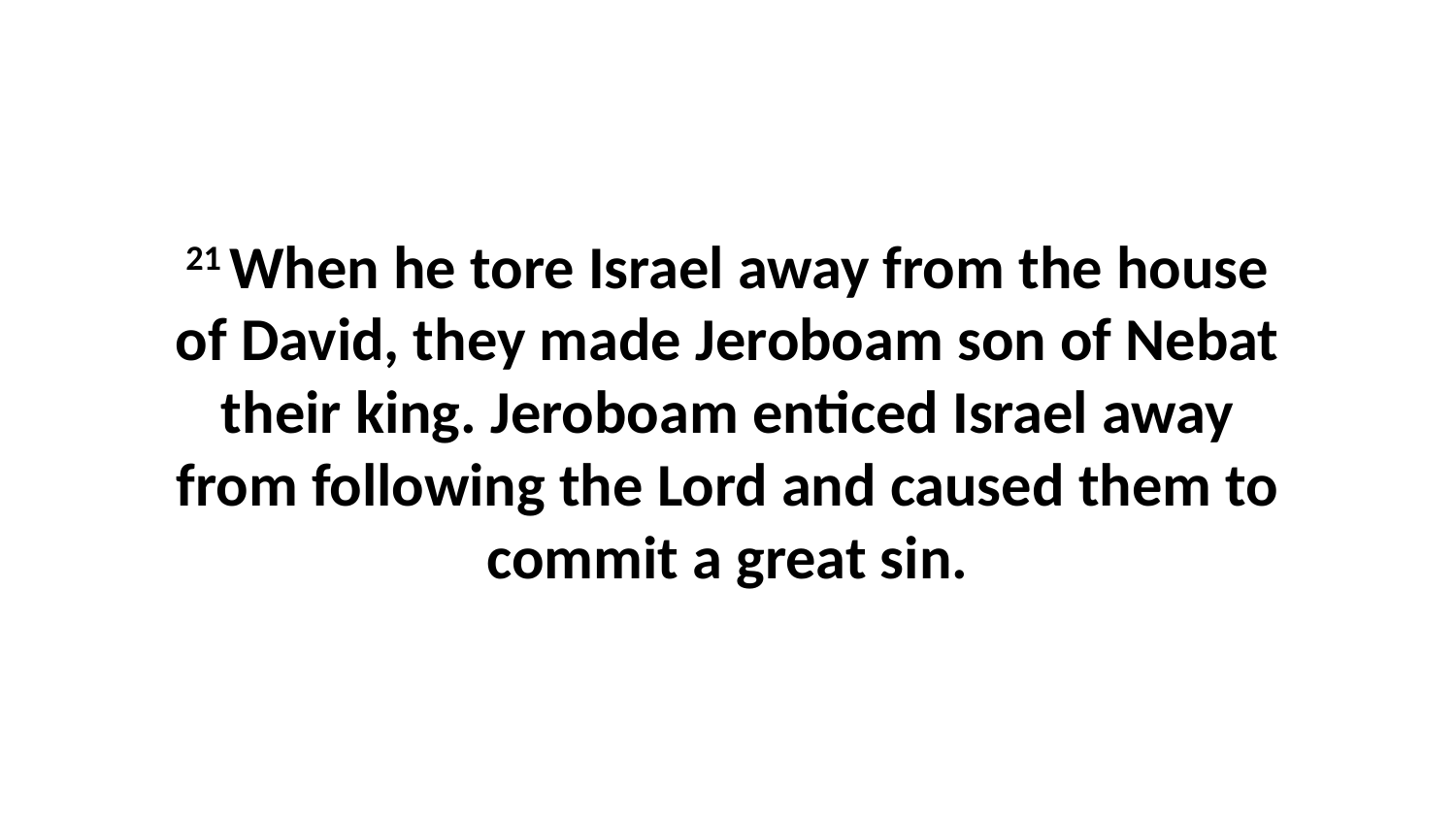

21 When he tore Israel away from the house of David, they made Jeroboam son of Nebat their king. Jeroboam enticed Israel away from following the Lord and caused them to commit a great sin.